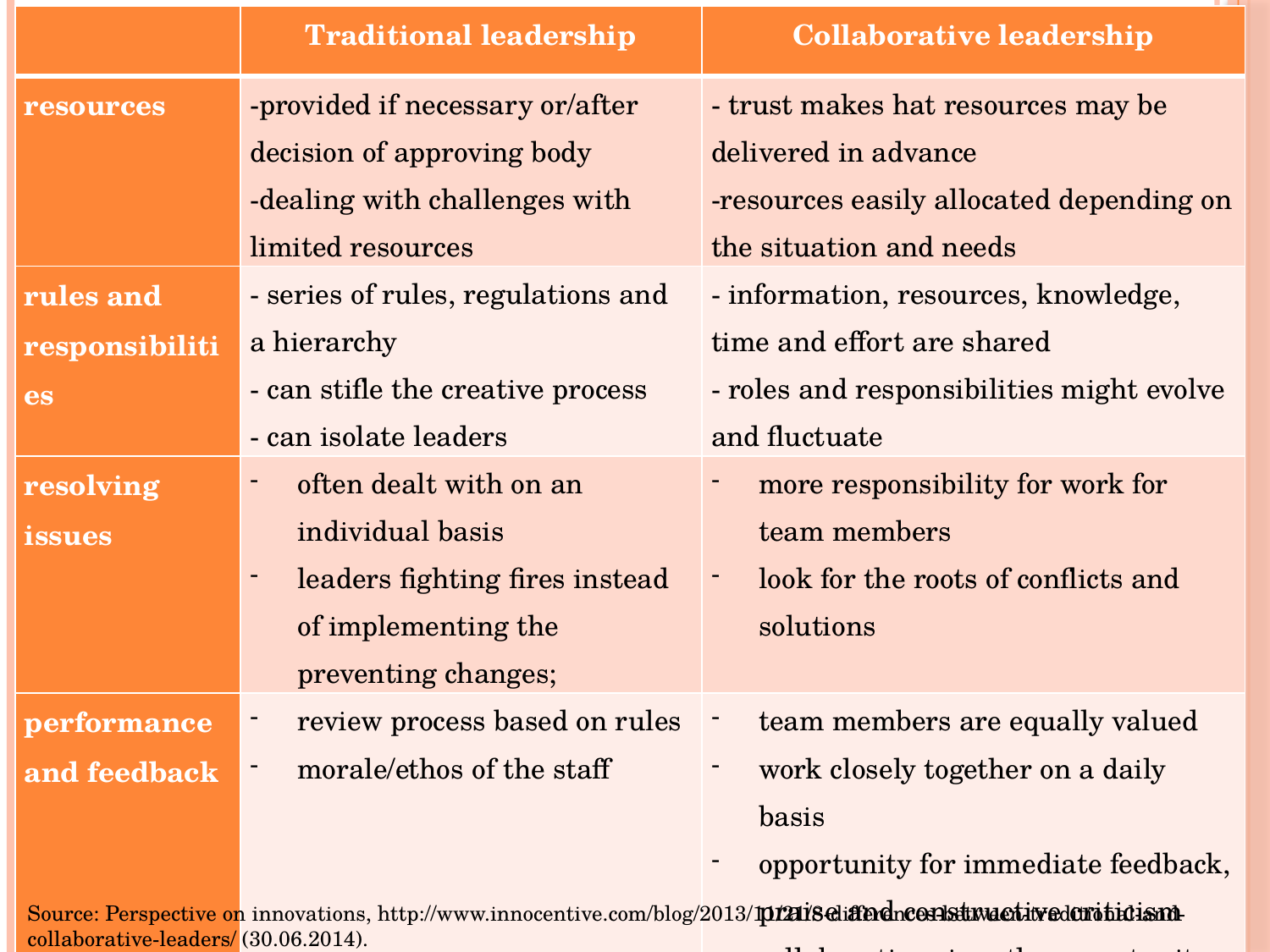

|  | Traditional leadership | Collaborative leadership |
| --- | --- | --- |
| resources | -provided if necessary or/after decision of approving body -dealing with challenges with limited resources | - trust makes hat resources may be delivered in advance -resources easily allocated depending on the situation and needs |
| rules and responsibilities | - series of rules, regulations and a hierarchy - can stifle the creative process - can isolate leaders | - information, resources, knowledge, time and effort are shared - roles and responsibilities might evolve and fluctuate |
| resolving issues | often dealt with on an individual basis leaders fighting fires instead of implementing the preventing changes; | more responsibility for work for team members look for the roots of conflicts and solutions |
| performance and feedback | review process based on rules morale/ethos of the staff | team members are equally valued work closely together on a daily basis opportunity for immediate feedback, praise and constructive criticism collaborative gives the opportunity to share knowledge and educate members |
Source: Perspective on innovations, http://www.innocentive.com/blog/2013/11/21/8-differences-between-traditional-and-collaborative-leaders/ (30.06.2014).